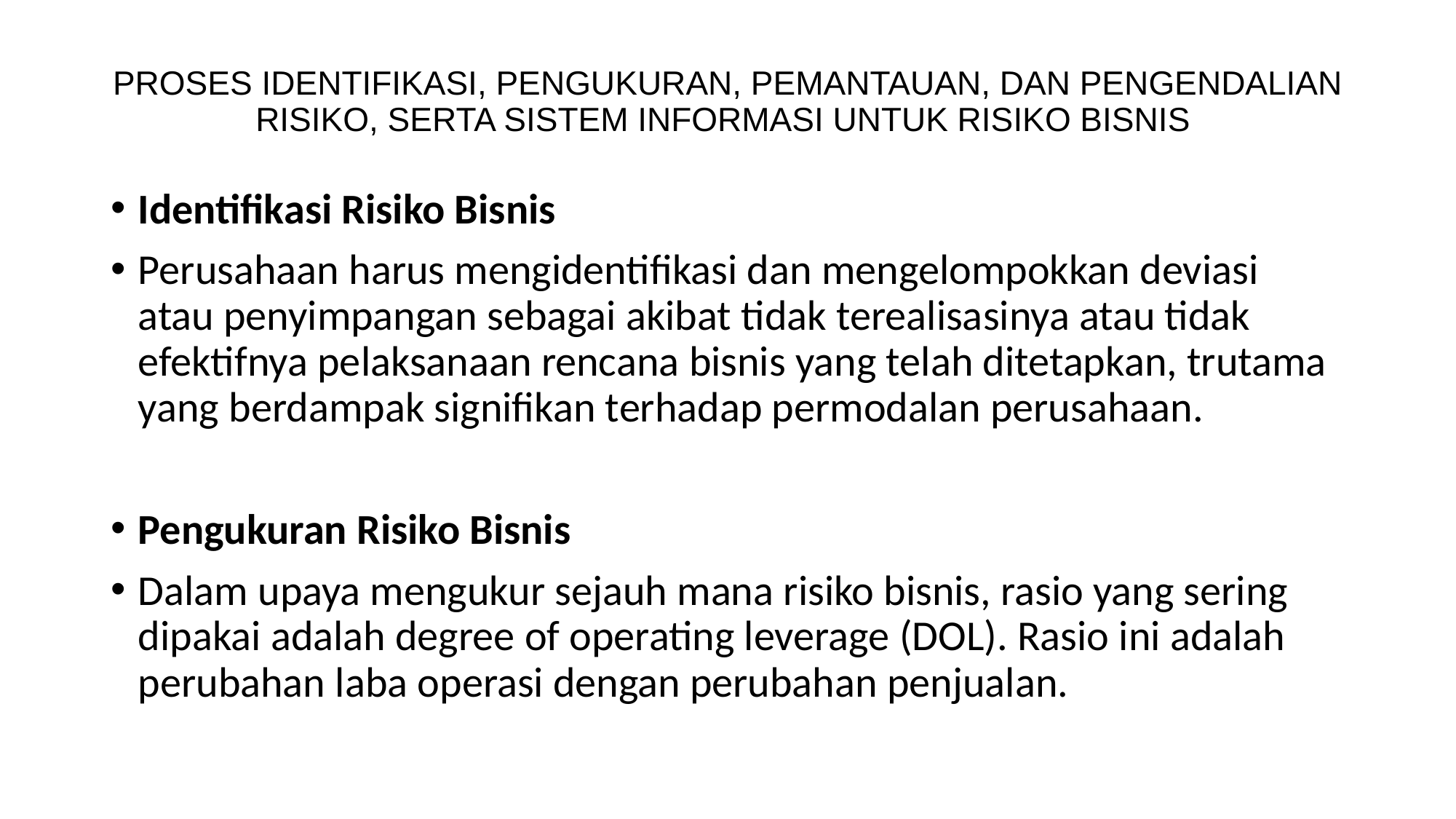

# PROSES IDENTIFIKASI, PENGUKURAN, PEMANTAUAN, DAN PENGENDALIAN RISIKO, SERTA SISTEM INFORMASI UNTUK RISIKO BISNIS
Identifikasi Risiko Bisnis
Perusahaan harus mengidentifikasi dan mengelompokkan deviasi atau penyimpangan sebagai akibat tidak terealisasinya atau tidak efektifnya pelaksanaan rencana bisnis yang telah ditetapkan, trutama yang berdampak signifikan terhadap permodalan perusahaan.

Pengukuran Risiko Bisnis
Dalam upaya mengukur sejauh mana risiko bisnis, rasio yang sering dipakai adalah degree of operating leverage (DOL). Rasio ini adalah perubahan laba operasi dengan perubahan penjualan.